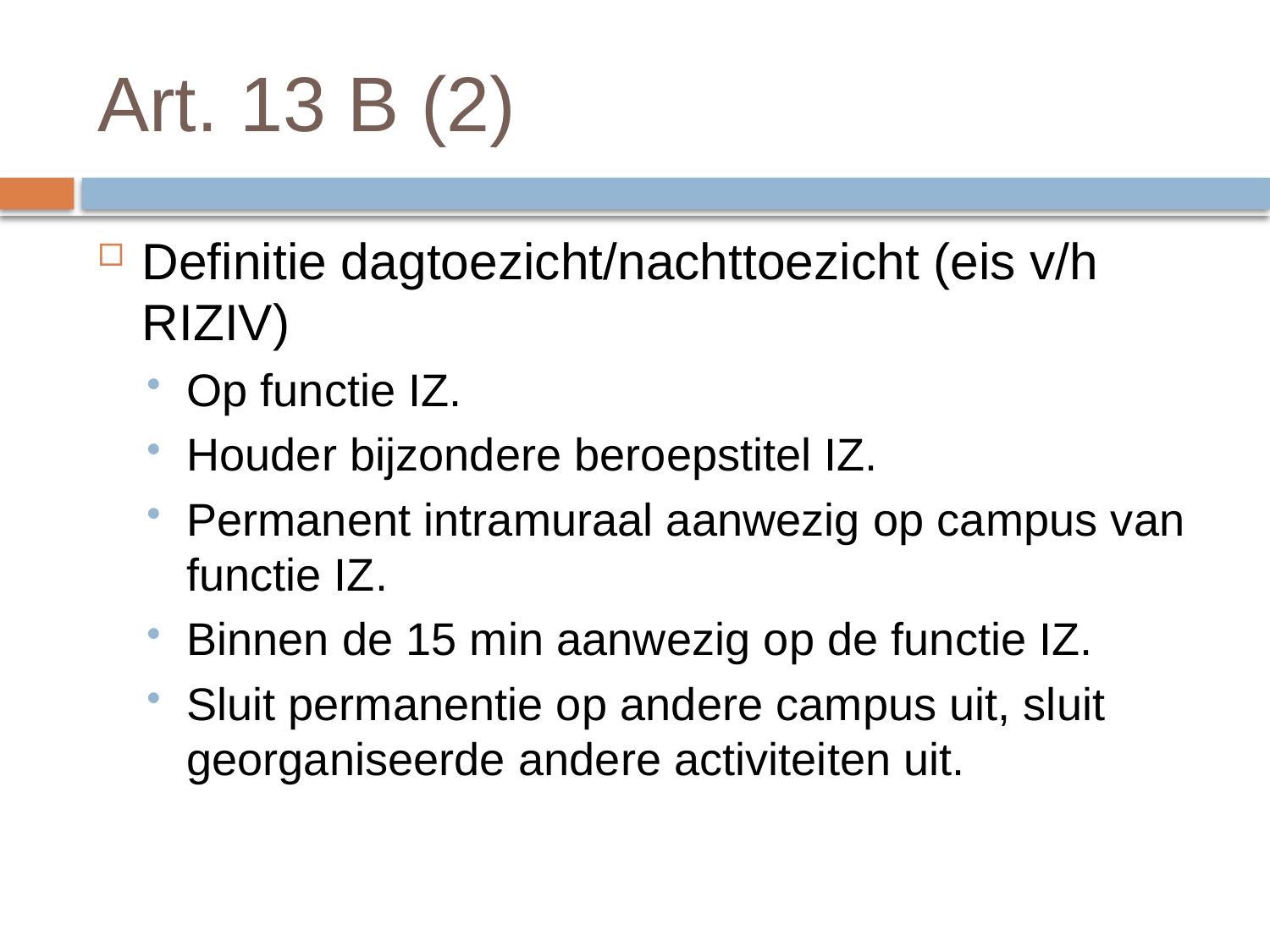

# Art. 13 B (2)
Definitie dagtoezicht/nachttoezicht (eis v/h RIZIV)
Op functie IZ.
Houder bijzondere beroepstitel IZ.
Permanent intramuraal aanwezig op campus van functie IZ.
Binnen de 15 min aanwezig op de functie IZ.
Sluit permanentie op andere campus uit, sluit georganiseerde andere activiteiten uit.